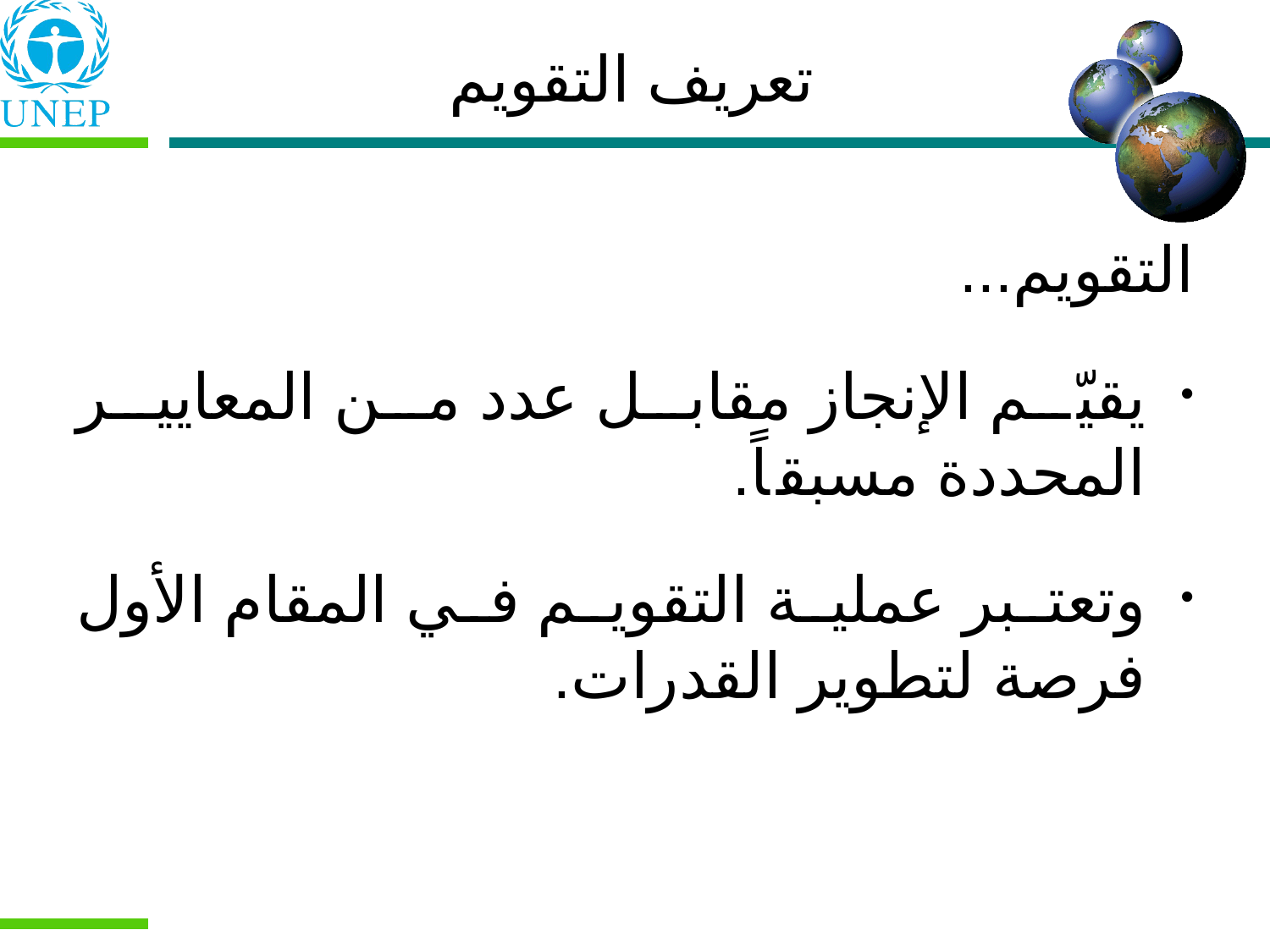

# تعريف التقويم
التقويم...
يقيّم الإنجاز مقابل عدد من المعايير المحددة مسبقاً.
وتعتبر عملية التقويم في المقام الأول فرصة لتطوير القدرات.